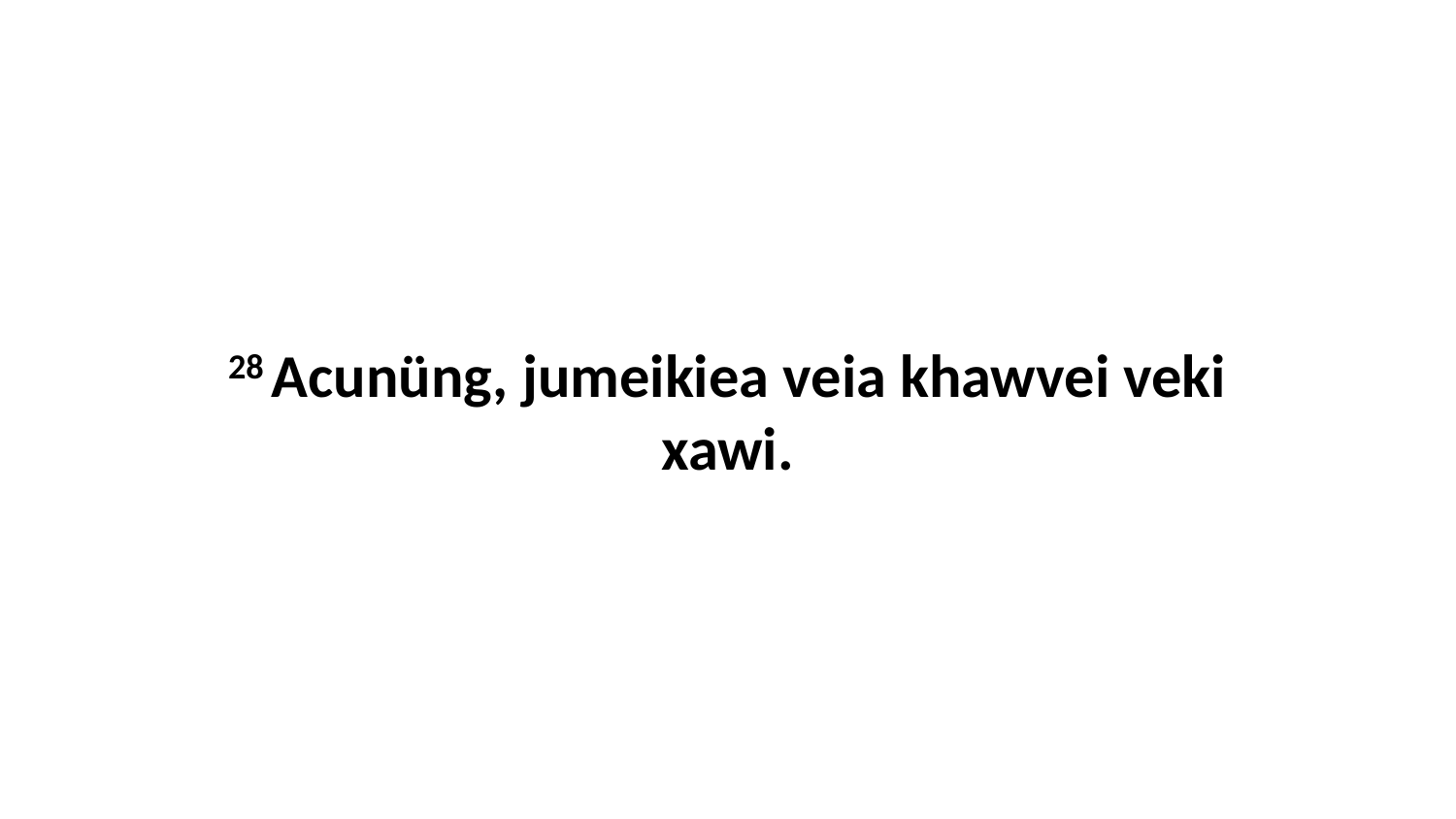

28 Acunüng, jumeikiea veia khawvei veki xawi.